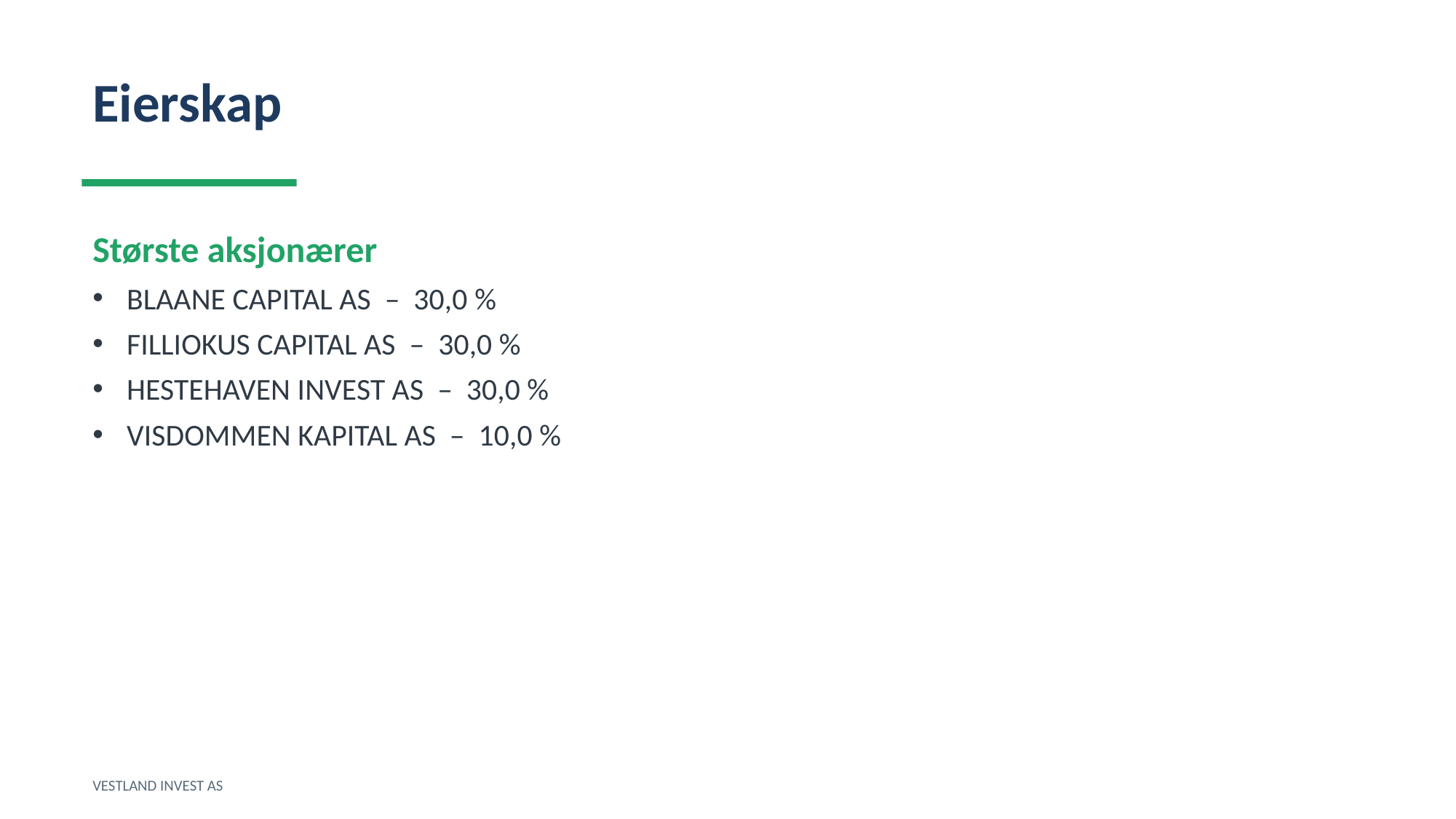

Eierskap

Største aksjonærer
BLAANE CAPITAL AS  –  30,0 %
FILLIOKUS CAPITAL AS  –  30,0 %
HESTEHAVEN INVEST AS  –  30,0 %
VISDOMMEN KAPITAL AS  –  10,0 %
VESTLAND INVEST AS